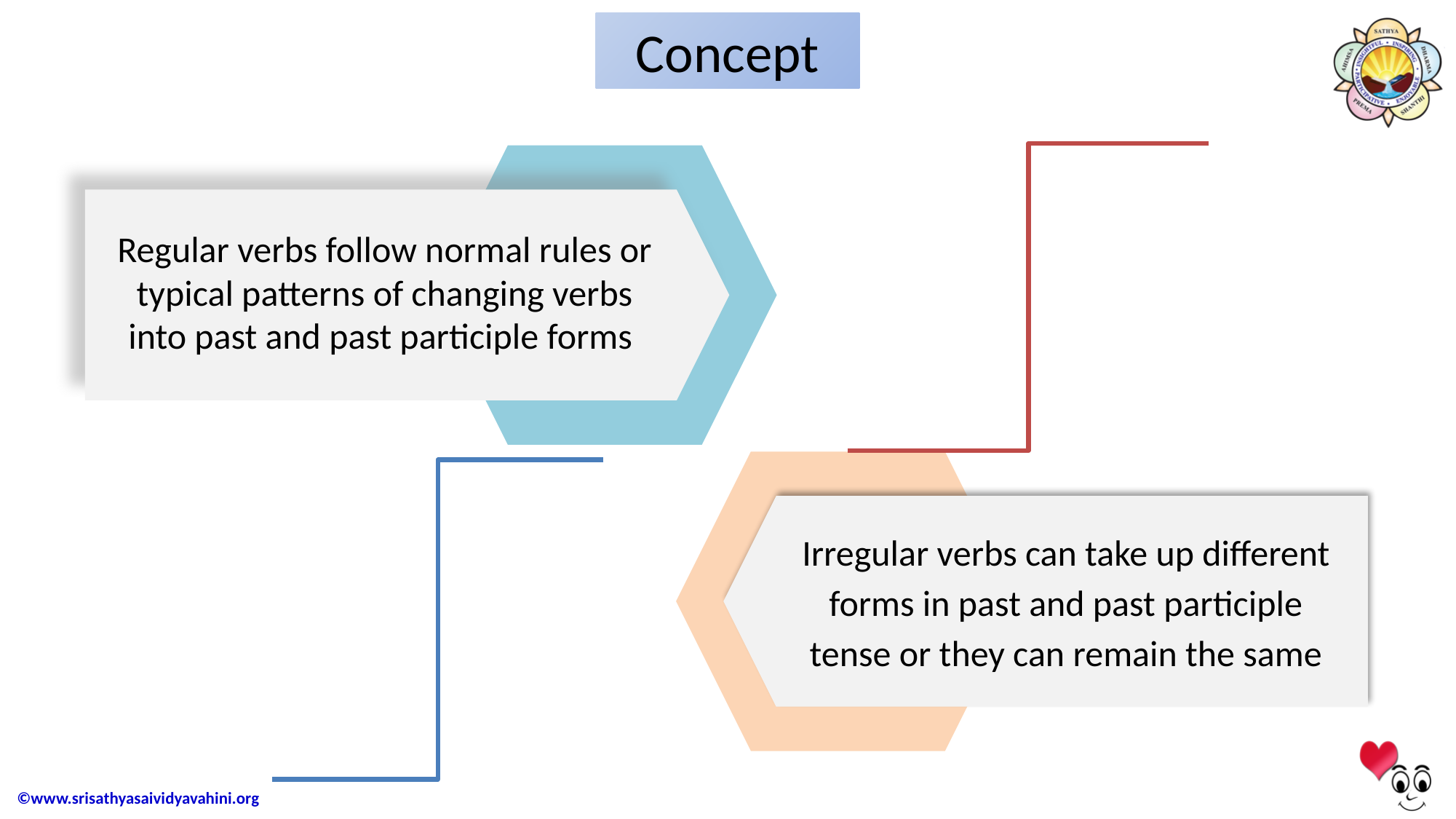

Concept

Regular verbs follow normal rules or typical patterns of changing verbs into past and past participle forms

Irregular verbs can take up different forms in past and past participle tense or they can remain the same